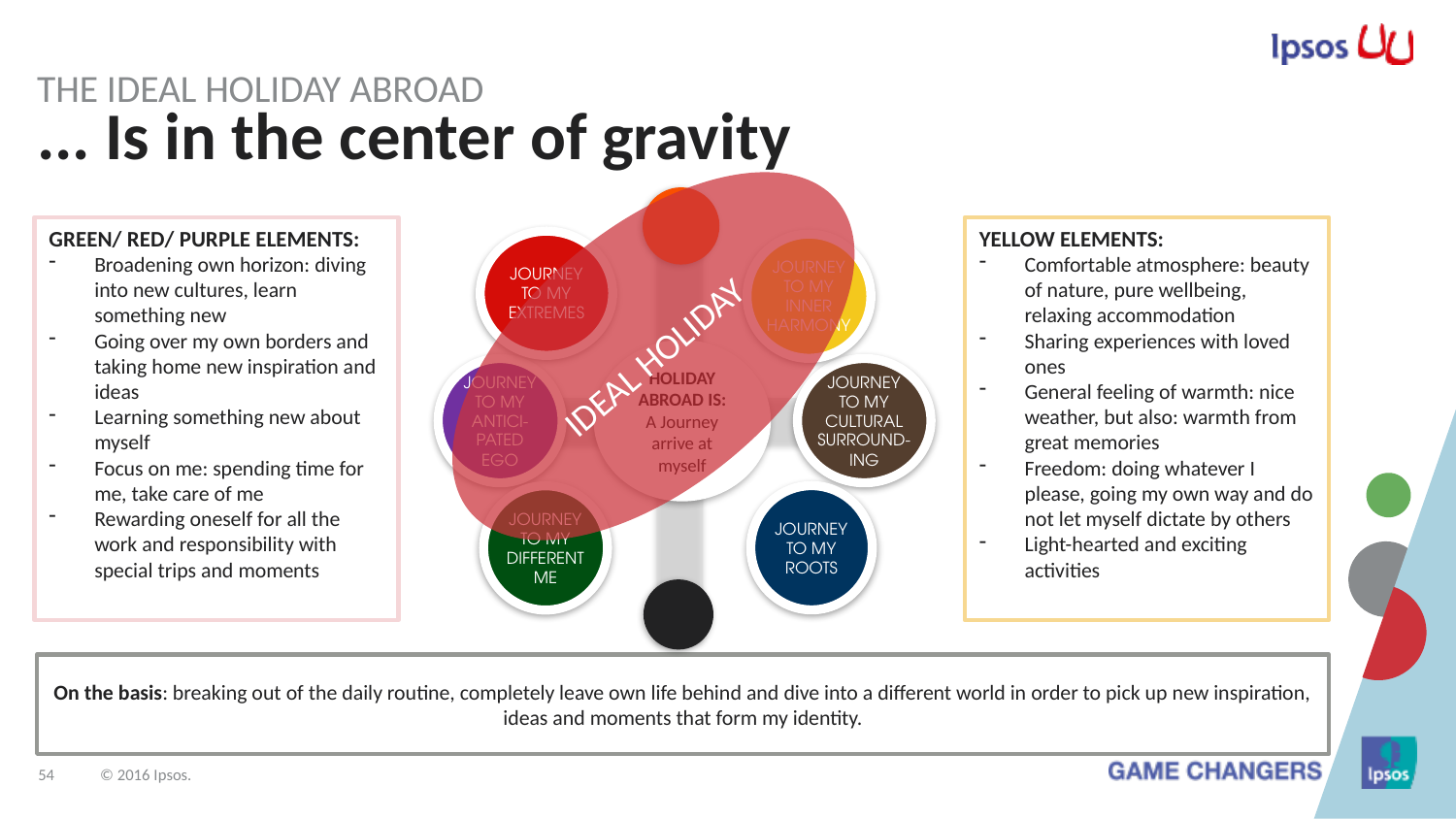

The ideal holiday abroad
# ... Is in the center of gravity

GREEN/ RED/ PURPLE ELEMENTS:
Broadening own horizon: diving into new cultures, learn something new
Going over my own borders and taking home new inspiration and ideas
Learning something new about myself
Focus on me: spending time for me, take care of me
Rewarding oneself for all the work and responsibility with special trips and moments
YELLOW ELEMENTS:
Comfortable atmosphere: beauty of nature, pure wellbeing, relaxing accommodation
Sharing experiences with loved ones
General feeling of warmth: nice weather, but also: warmth from great memories
Freedom: doing whatever I please, going my own way and do not let myself dictate by others
Light-hearted and exciting activities

IDEAL HOLIDAY
JOURNEY TO MY EXTREMES
JOURNEY TO MY INNER HARMONY

HOLIDAY ABROAD IS: A Journey arrive at myself
JOURNEY TO MY ANTICI-PATED EGO
JOURNEY TO MY CULTURAL SURROUND-ING

JOURNEY TO MY ROOTS
JOURNEY TO MY DIFFERENT ME

On the basis: breaking out of the daily routine, completely leave own life behind and dive into a different world in order to pick up new inspiration, ideas and moments that form my identity.